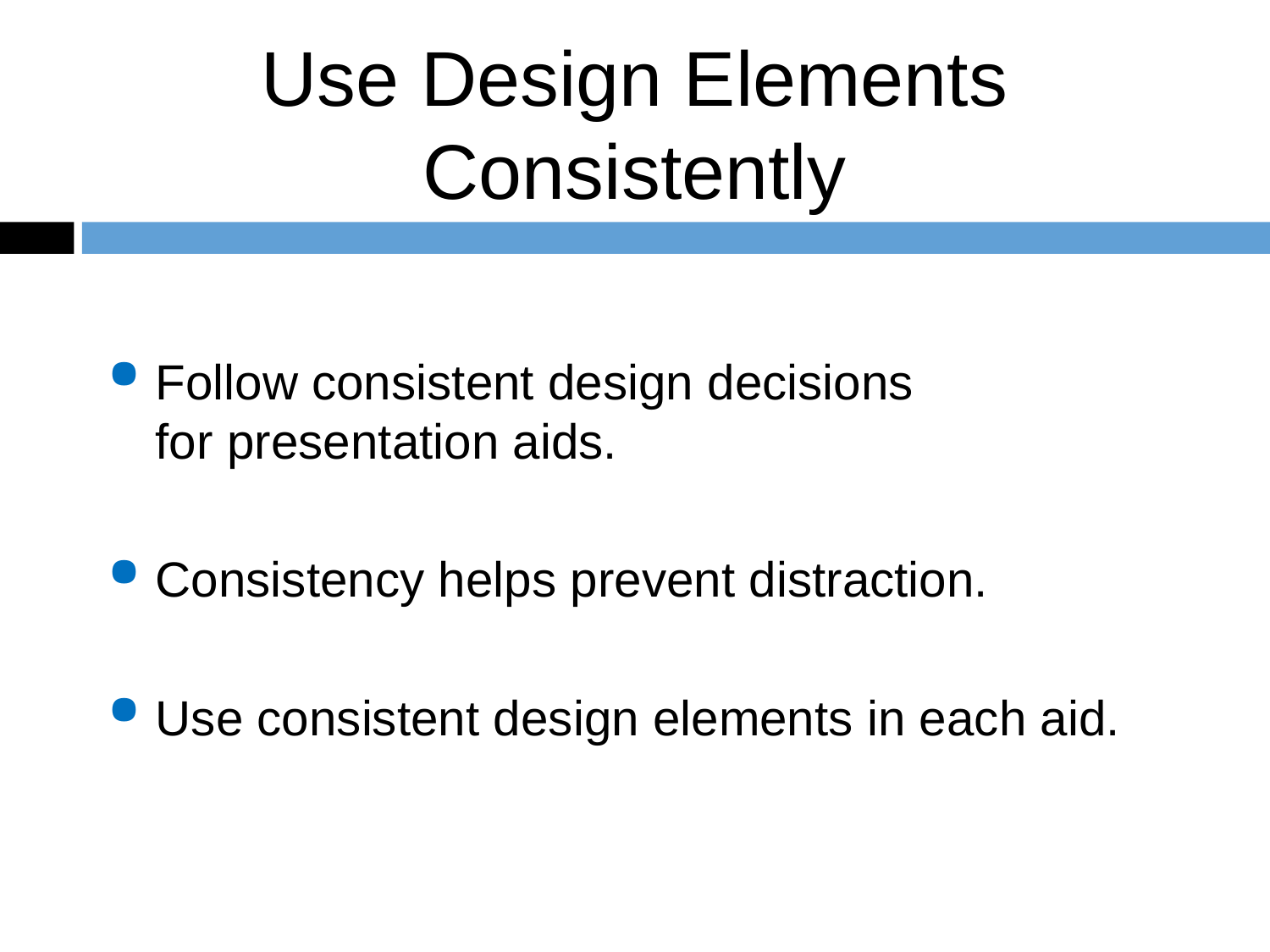

# Use Design Elements Consistently

Follow consistent design decisions              for presentation aids.

Consistency helps prevent distraction.

Use consistent design elements in each aid.